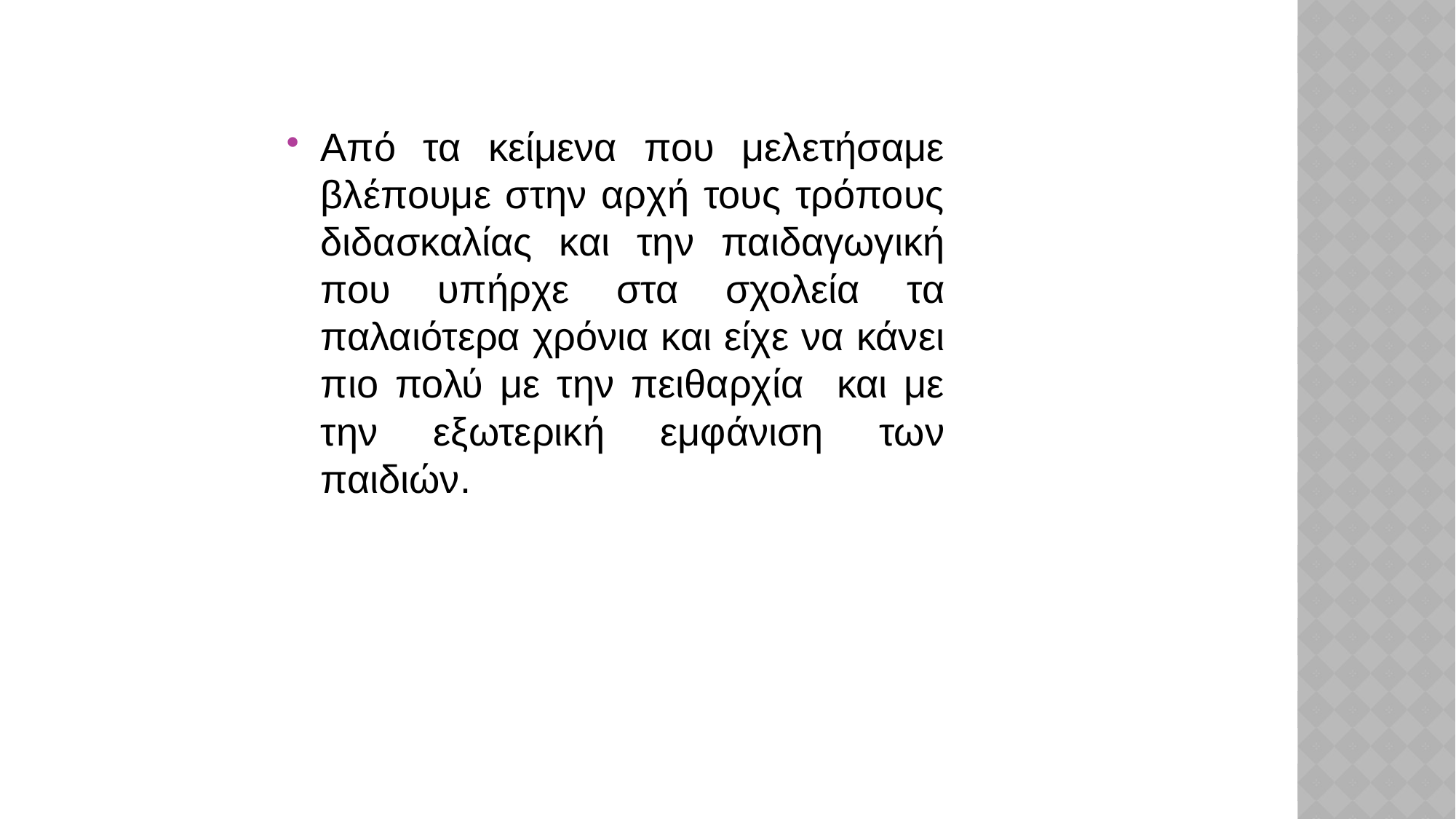

Από τα κείμενα που μελετήσαμε βλέπουμε στην αρχή τους τρόπους διδασκαλίας και την παιδαγωγική που υπήρχε στα σχολεία τα παλαιότερα χρόνια και είχε να κάνει πιο πολύ με την πειθαρχία  και με την εξωτερική εμφάνιση των παιδιών.